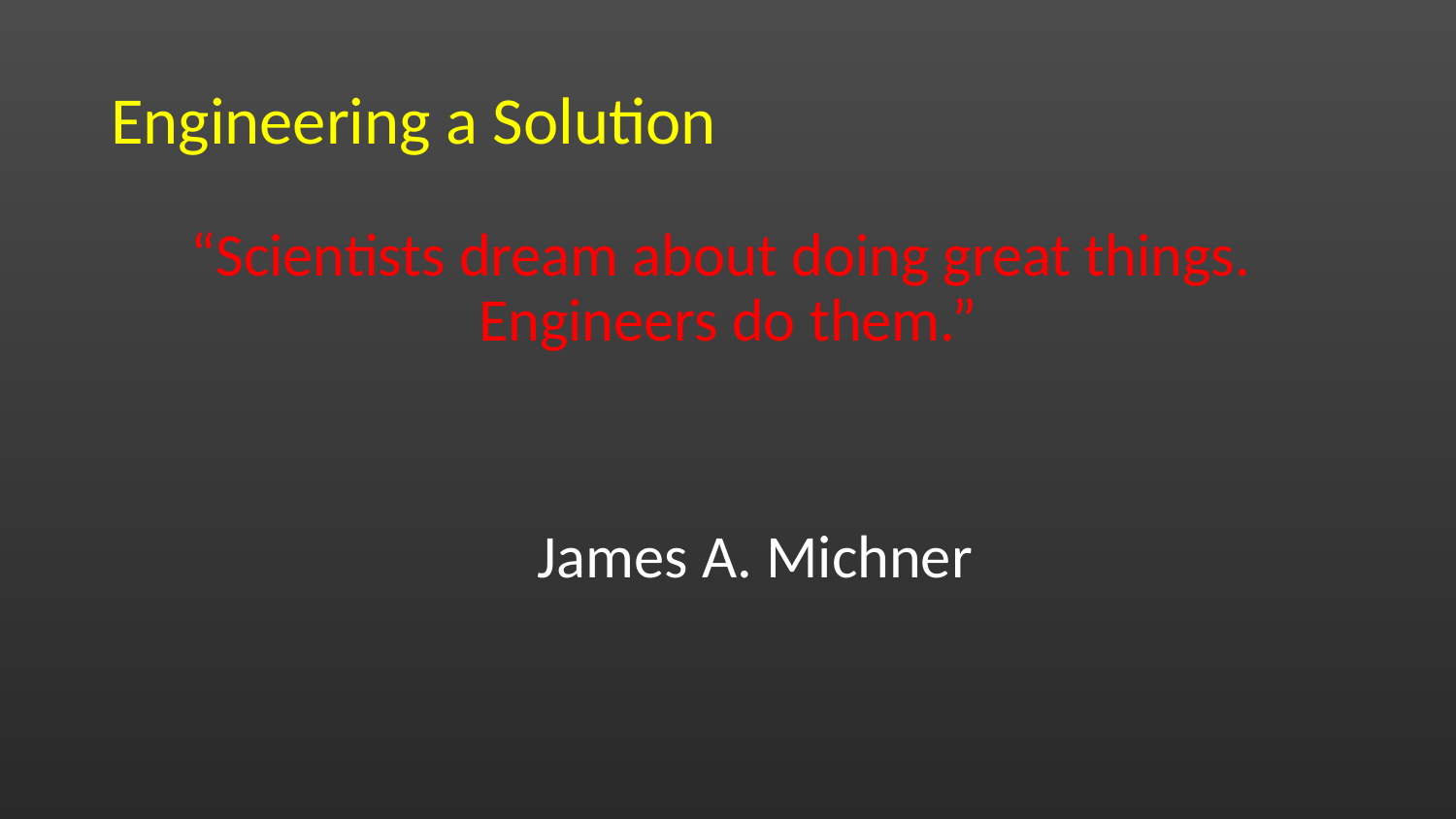

# Engineering a Solution
“Scientists dream about doing great things.  Engineers do them.”

James A. Michner